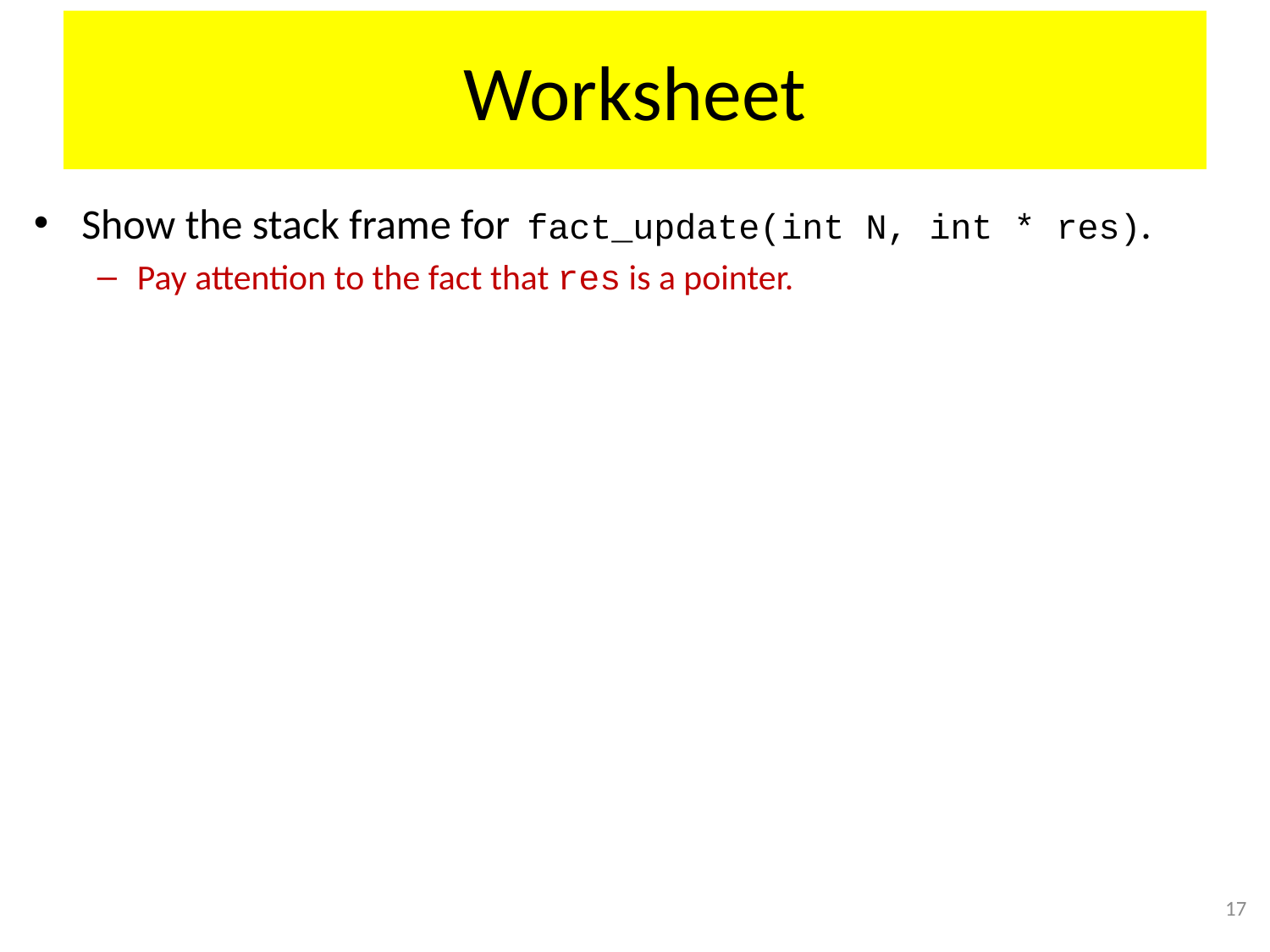

# Worksheet
Show the stack frame for  fact_update(int N, int * res).
Pay attention to the fact that res is a pointer.
17